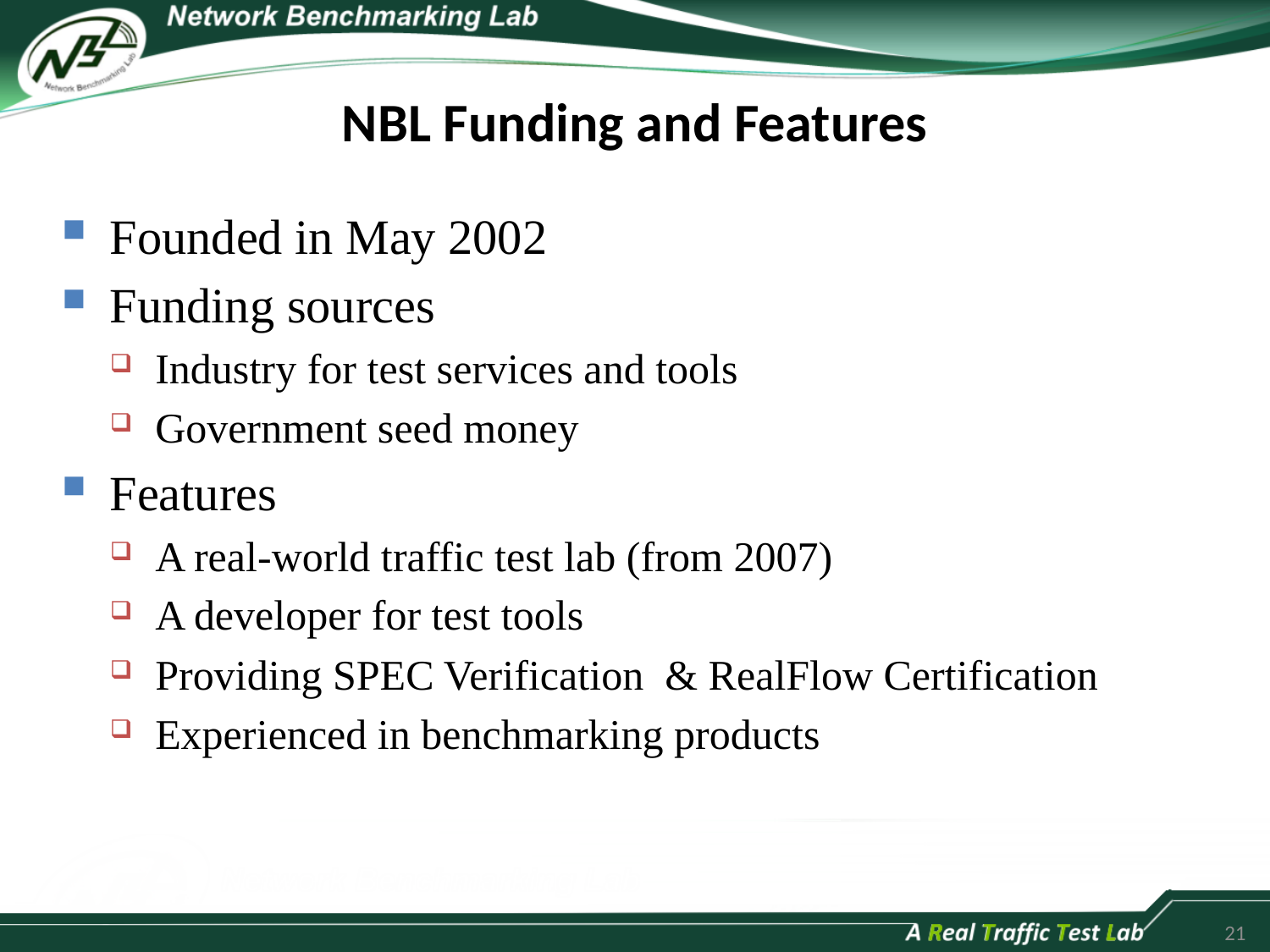

NBL Funding and Features
Founded in May 2002
Funding sources
Industry for test services and tools
Government seed money
Features
A real-world traffic test lab (from 2007)
A developer for test tools
Providing SPEC Verification  & RealFlow Certification
Experienced in benchmarking products

21